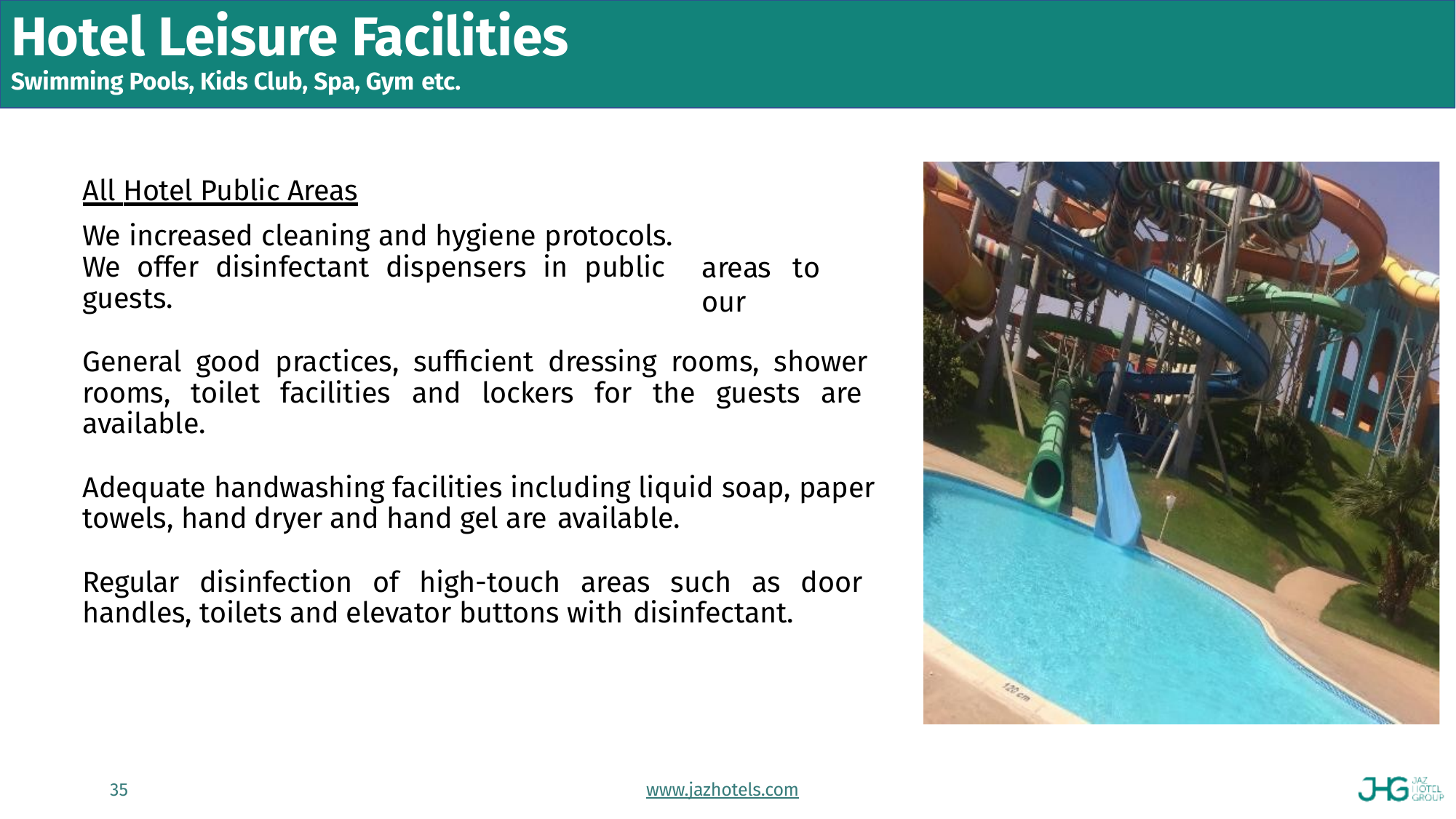

# Hotel Leisure Facilities
Swimming Pools, Kids Club, Spa, Gym etc.
All Hotel Public Areas
We increased cleaning and hygiene protocols.  We offer disinfectant dispensers in public  guests.

areas	to	our
General good practices, sufficient dressing rooms, shower  rooms, toilet facilities and lockers for the guests are  available.

Adequate handwashing facilities including liquid soap, paper  towels, hand dryer and hand gel are available.

Regular disinfection of high-touch areas such as door  handles, toilets and elevator buttons with disinfectant.
35
www.jazhotels.com